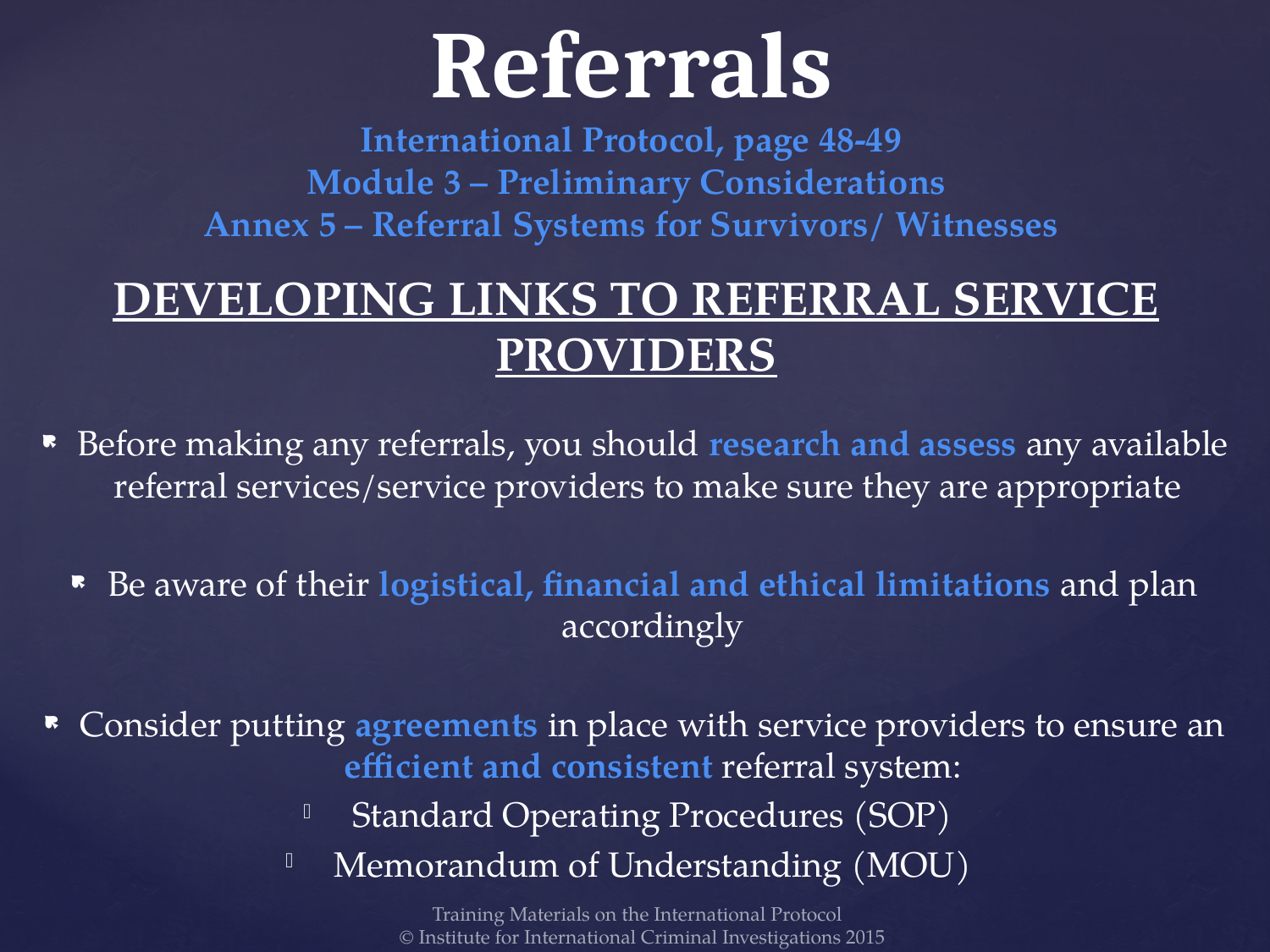

# Referrals International Protocol, page 48-49 Module 3 – Preliminary Considerations Annex 5 – Referral Systems for Survivors/ Witnesses
Developing links to referral service providers

Before making any referrals, you should research and assess any available referral services/service providers to make sure they are appropriate

Be aware of their logistical, financial and ethical limitations and plan accordingly

Consider putting agreements in place with service providers to ensure an efficient and consistent referral system:
Standard Operating Procedures (SOP)
Memorandum of Understanding (MOU)
Training Materials on the International Protocol
© Institute for International Criminal Investigations 2015